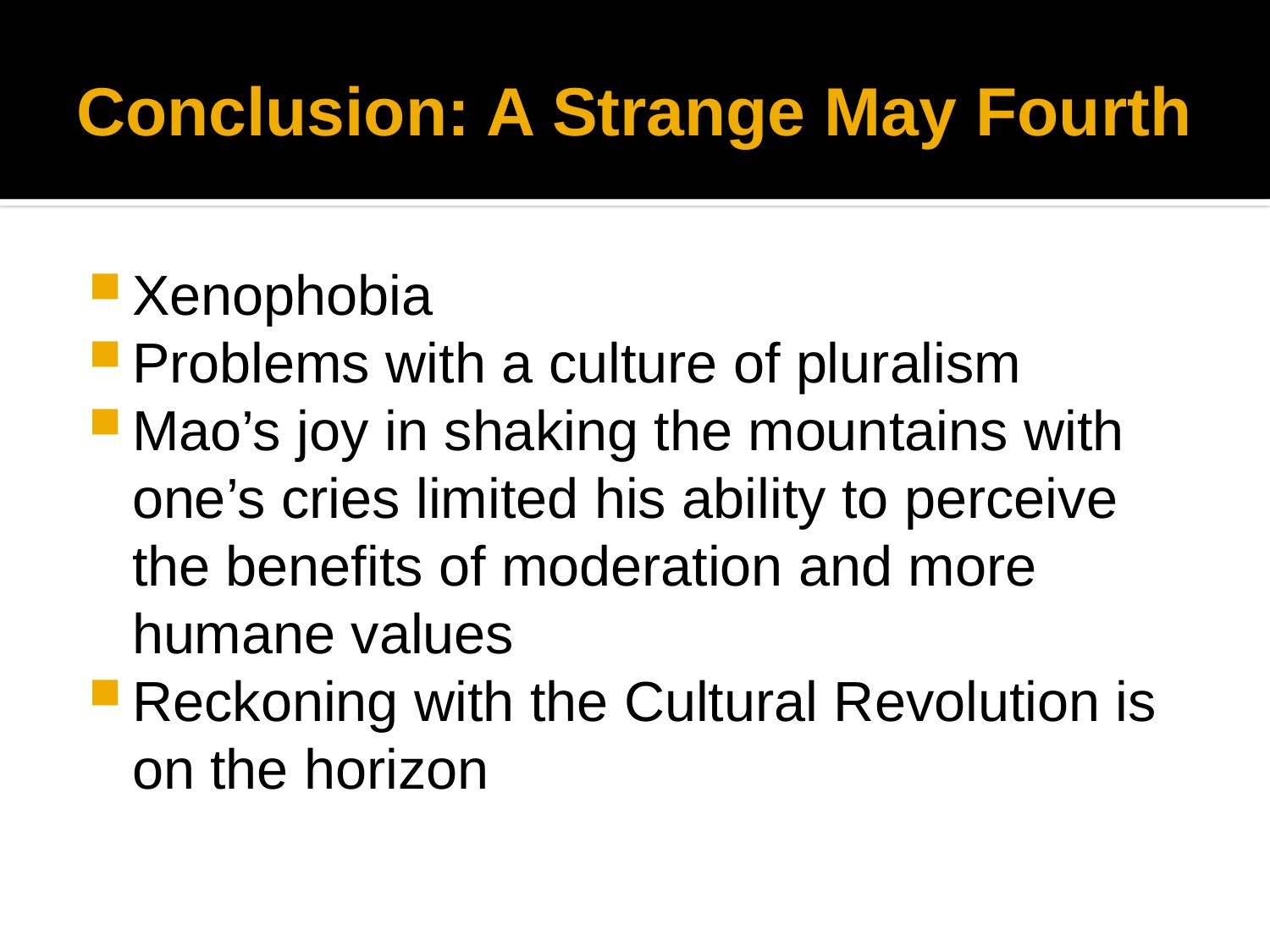

# Conclusion: A Strange May Fourth
Xenophobia
Problems with a culture of pluralism
Mao’s joy in shaking the mountains with one’s cries limited his ability to perceive the benefits of moderation and more humane values
Reckoning with the Cultural Revolution is on the horizon